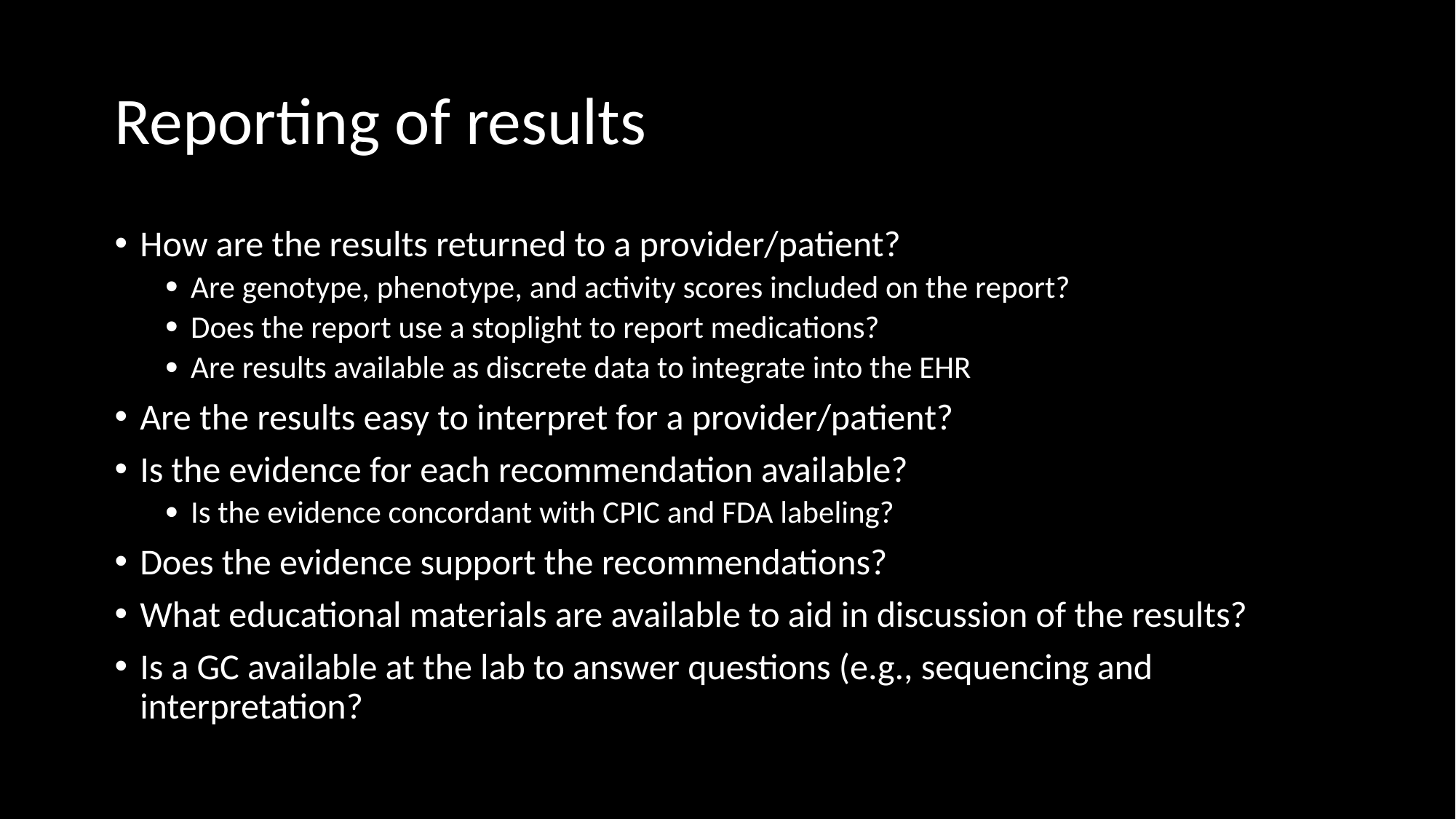

# Reporting of results
How are the results returned to a provider/patient?
Are genotype, phenotype, and activity scores included on the report?
Does the report use a stoplight to report medications?
Are results available as discrete data to integrate into the EHR
Are the results easy to interpret for a provider/patient?
Is the evidence for each recommendation available?
Is the evidence concordant with CPIC and FDA labeling?
Does the evidence support the recommendations?
What educational materials are available to aid in discussion of the results?
Is a GC available at the lab to answer questions (e.g., sequencing and interpretation?